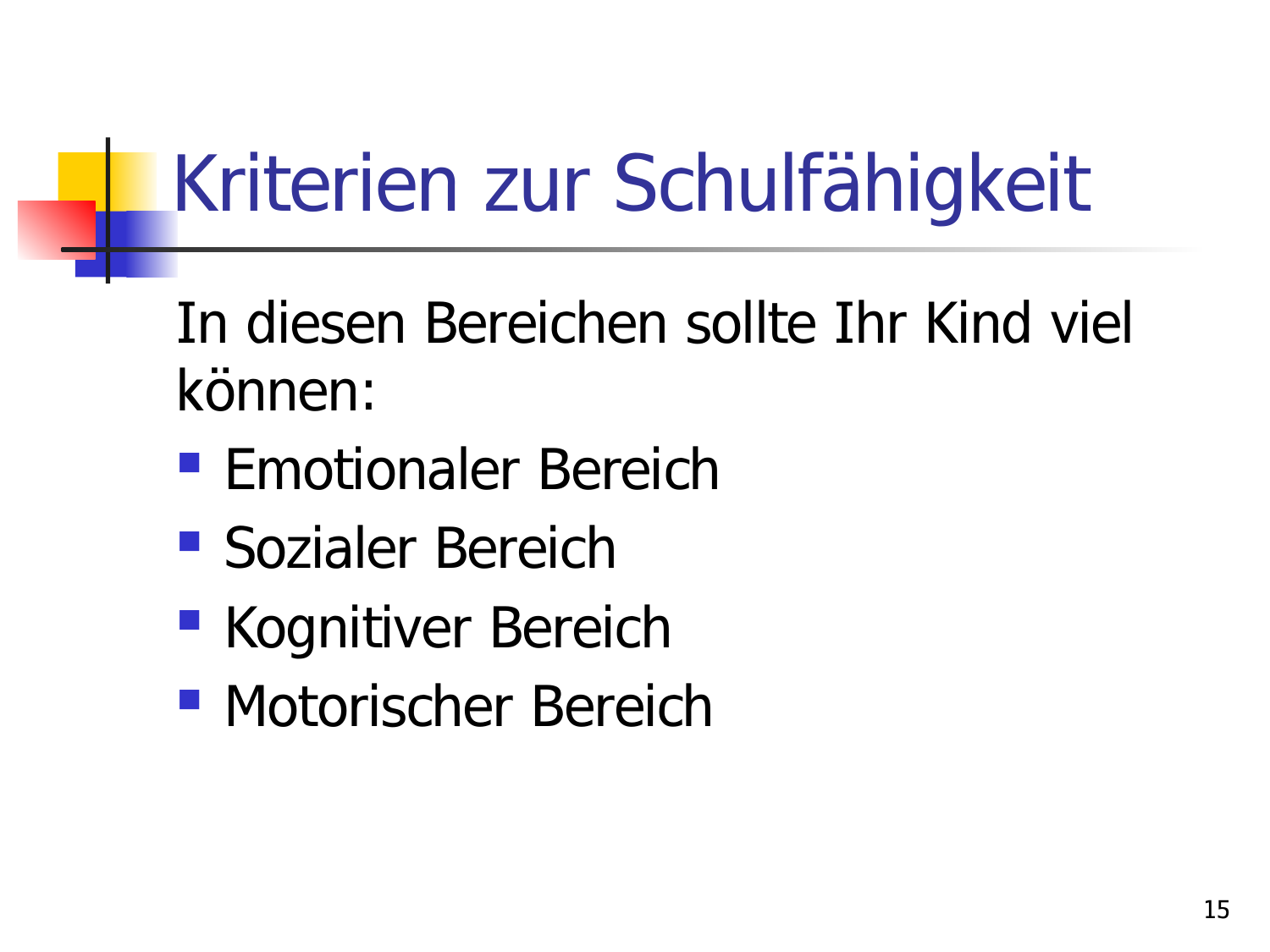

# Kriterien zur Schulfähigkeit
In diesen Bereichen sollte Ihr Kind viel können:
Emotionaler Bereich
Sozialer Bereich
Kognitiver Bereich
Motorischer Bereich
15